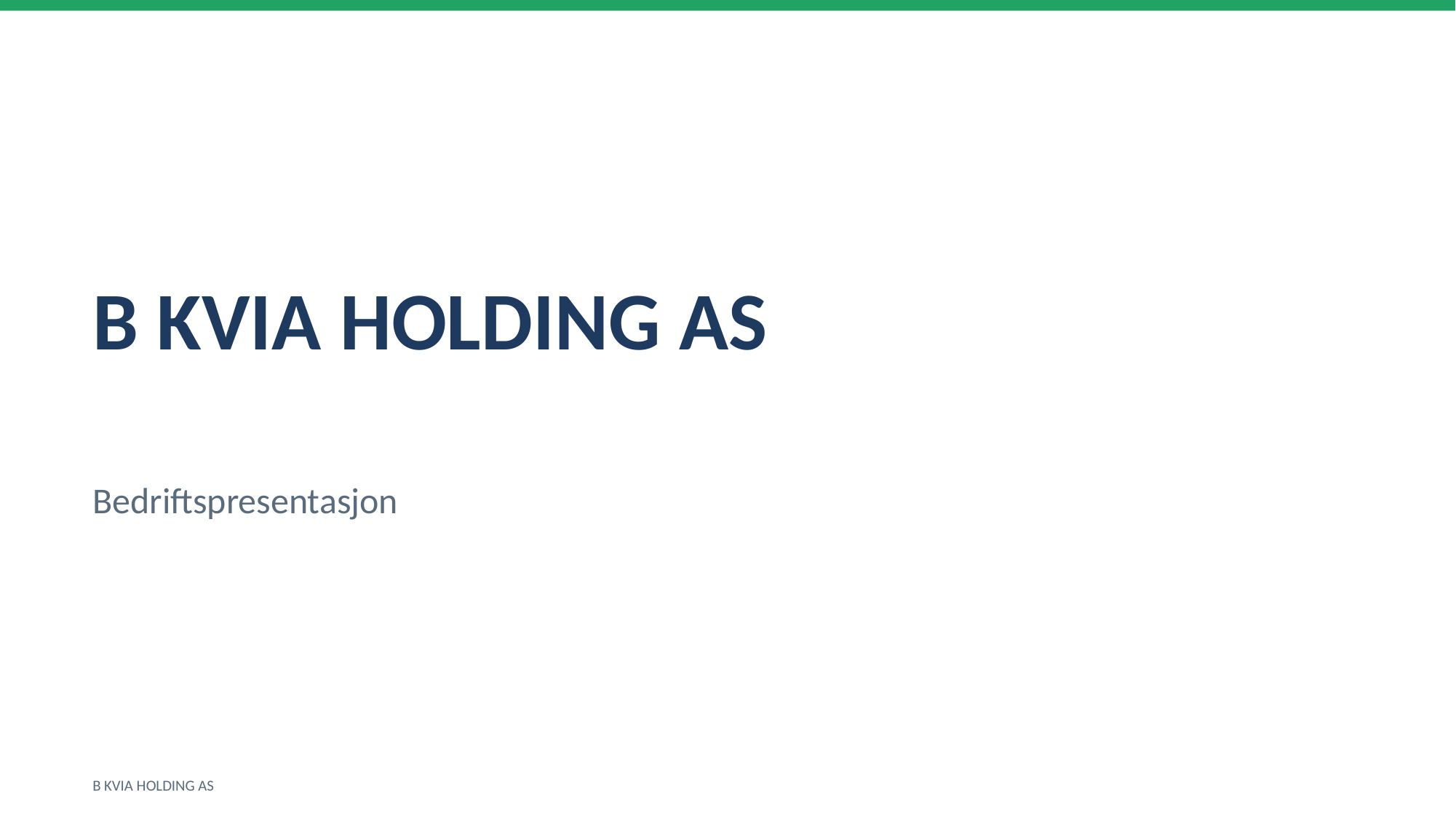

B KVIA HOLDING AS
Bedriftspresentasjon
B KVIA HOLDING AS